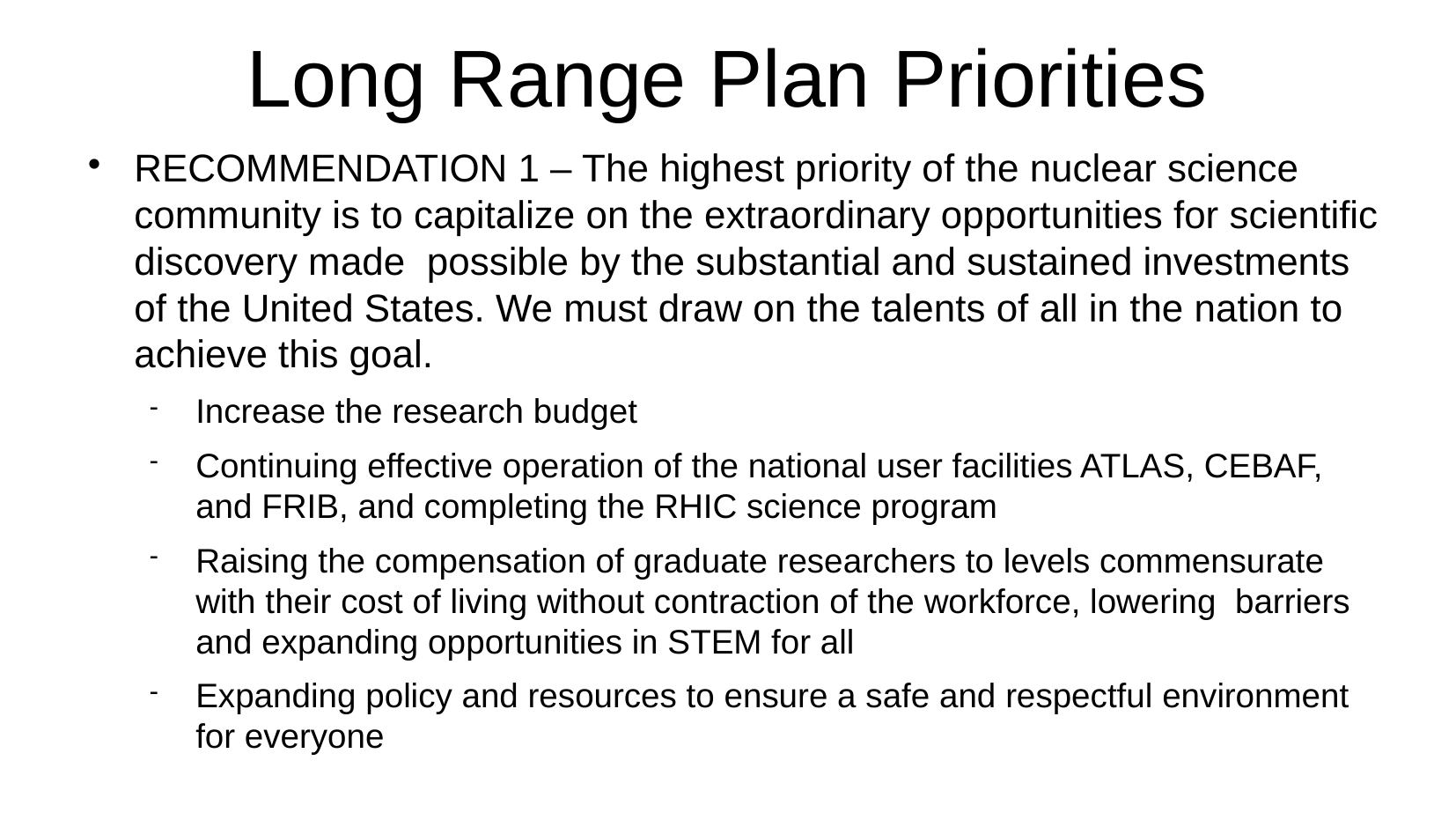

Long Range Plan Priorities
RECOMMENDATION 1 – The highest priority of the nuclear science community is to capitalize on the extraordinary opportunities for scientific discovery made  possible by the substantial and sustained investments of the United States. We must draw on the talents of all in the nation to achieve this goal.
Increase the research budget
Continuing effective operation of the national user facilities ATLAS, CEBAF, and FRIB, and completing the RHIC science program
Raising the compensation of graduate researchers to levels commensurate with their cost of living without contraction of the workforce, lowering  barriers and expanding opportunities in STEM for all
Expanding policy and resources to ensure a safe and respectful environment for everyone